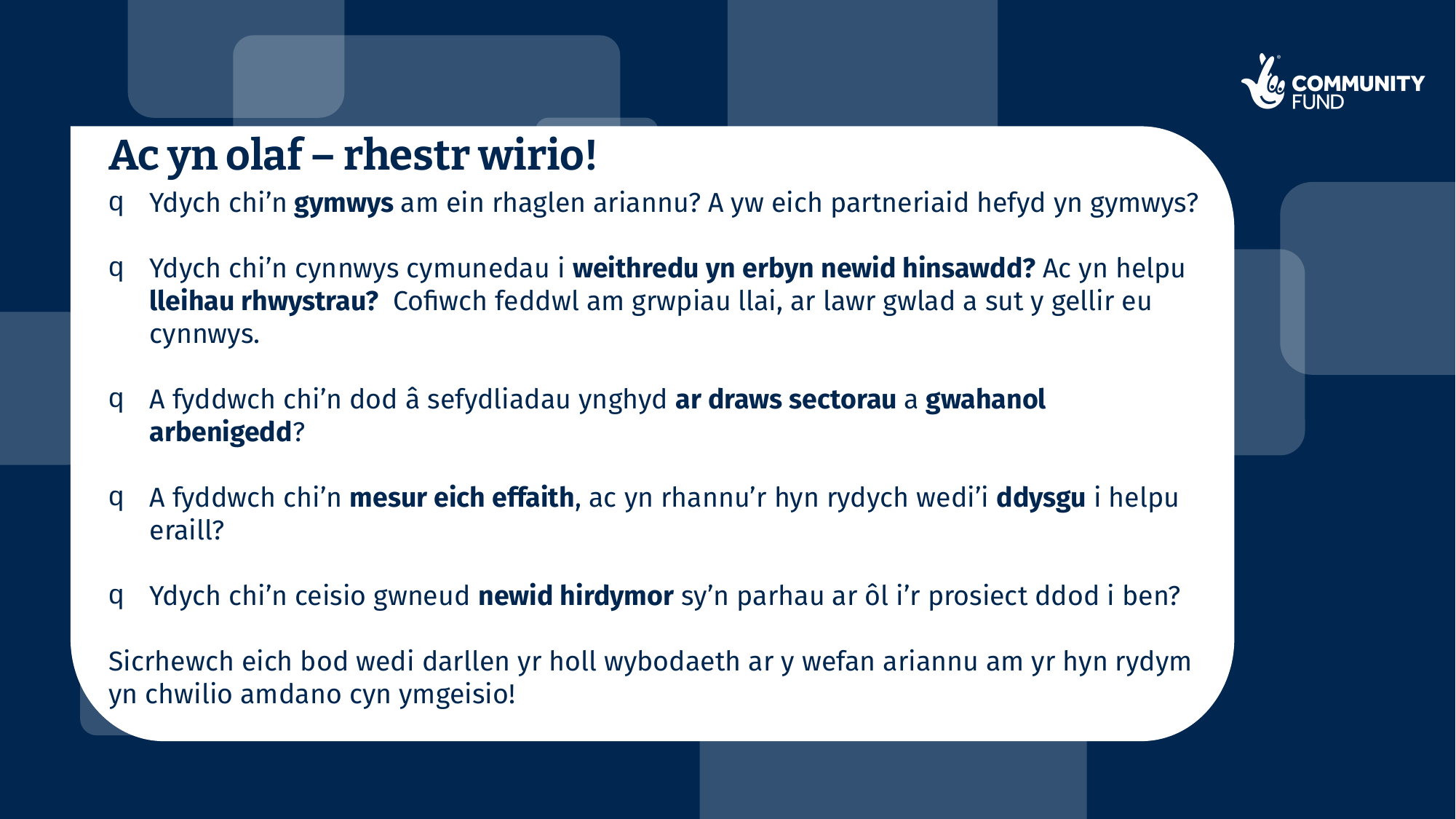

# Ac yn olaf – rhestr wirio!
Ydych chi’n gymwys am ein rhaglen ariannu? A yw eich partneriaid hefyd yn gymwys?

Ydych chi’n cynnwys cymunedau i weithredu yn erbyn newid hinsawdd? Ac yn helpu lleihau rhwystrau?  Cofiwch feddwl am grwpiau llai, ar lawr gwlad a sut y gellir eu cynnwys.

A fyddwch chi’n dod â sefydliadau ynghyd ar draws sectorau a gwahanol arbenigedd?

A fyddwch chi’n mesur eich effaith, ac yn rhannu’r hyn rydych wedi’i ddysgu i helpu eraill?

Ydych chi’n ceisio gwneud newid hirdymor sy’n parhau ar ôl i’r prosiect ddod i ben?

Sicrhewch eich bod wedi darllen yr holl wybodaeth ar y wefan ariannu am yr hyn rydym yn chwilio amdano cyn ymgeisio!